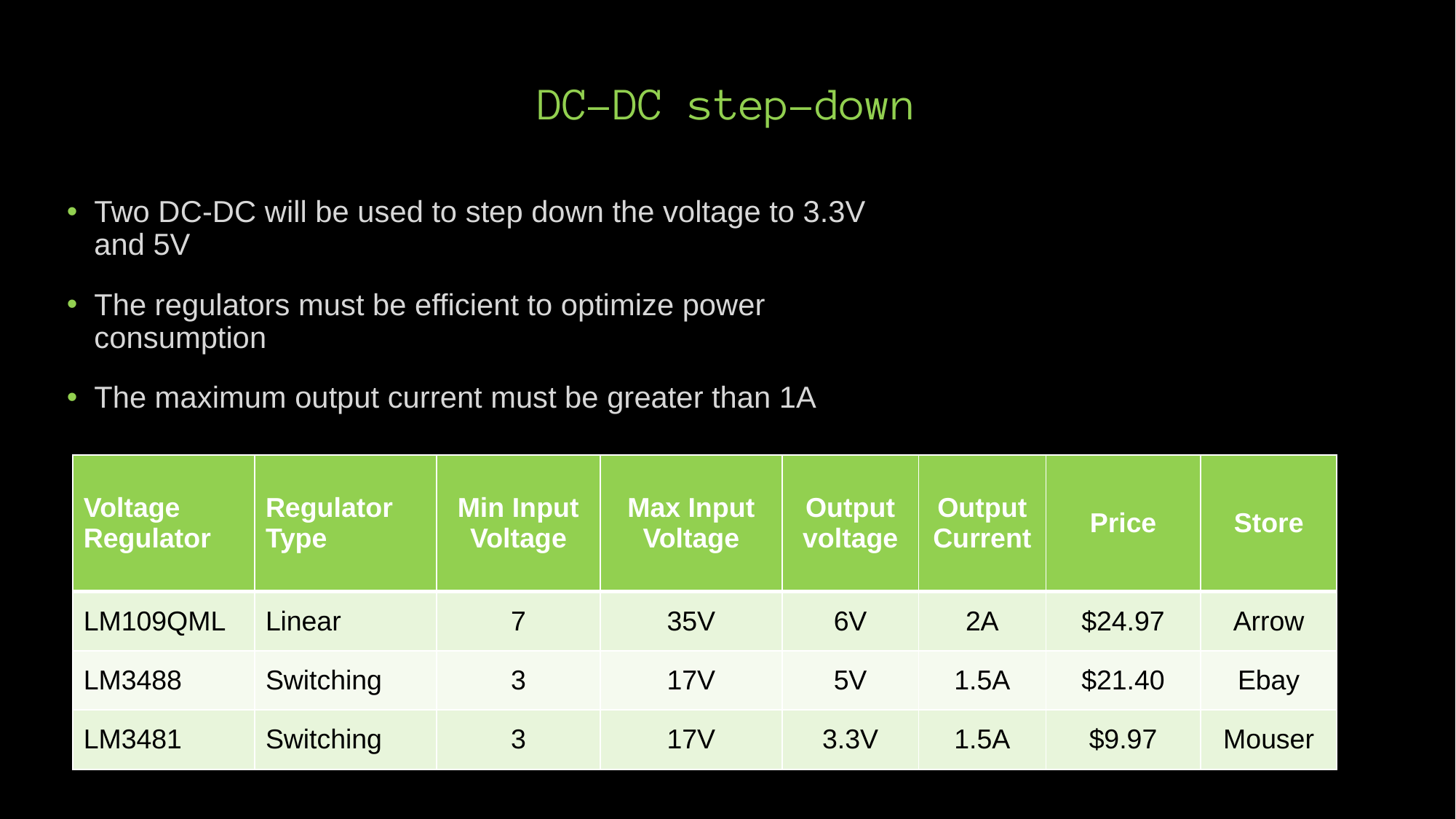

# DC-DC step-down
Two DC-DC will be used to step down the voltage to 3.3V and 5V
The regulators must be efficient to optimize power consumption
The maximum output current must be greater than 1A
| Voltage Regulator | Regulator Type | Min Input Voltage | Max Input Voltage | Output voltage | Output Current | Price | Store |
| --- | --- | --- | --- | --- | --- | --- | --- |
| LM109QML | Linear | 7 | 35V | 6V | 2A | $24.97 | Arrow |
| LM3488 | Switching | 3 | 17V | 5V | 1.5A | $21.40 | Ebay |
| LM3481 | Switching | 3 | 17V | 3.3V | 1.5A | $9.97 | Mouser |